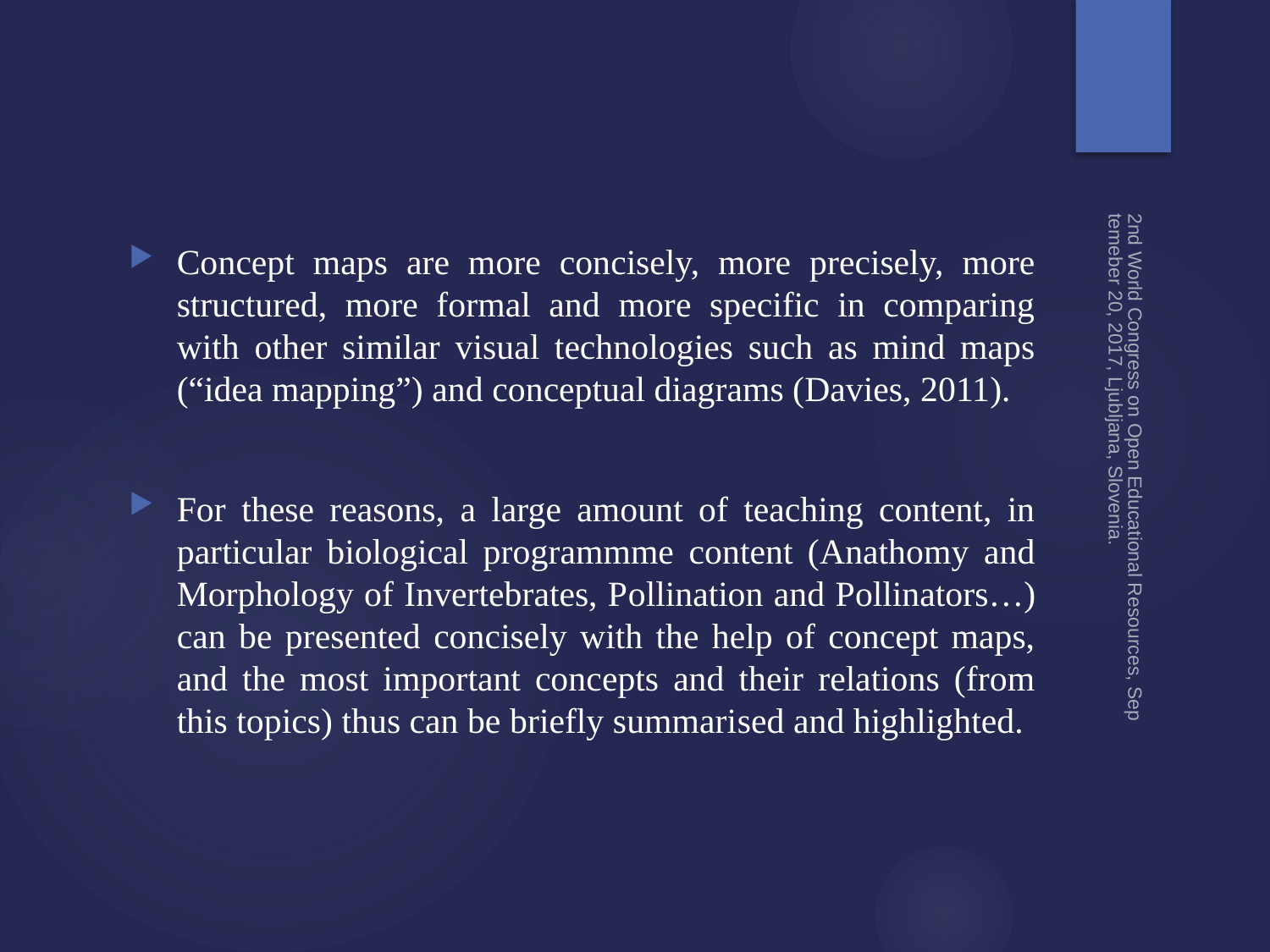

Concept maps are more concisely, more precisely, more structured, more formal and more specific in comparing with other similar visual technologies such as mind maps (“idea mapping”) and conceptual diagrams (Davies, 2011).

For these reasons, a large amount of teaching content, in particular biological programmme content (Anathomy and Morphology of Invertebrates, Pollination and Pollinators…) can be presented concisely with the help of concept maps, and the most important concepts and their relations (from this topics) thus can be briefly summarised and highlighted.

2nd World Congress on Open Educational Resources, Septemeber 20, 2017, Ljubljana, Slovenia.